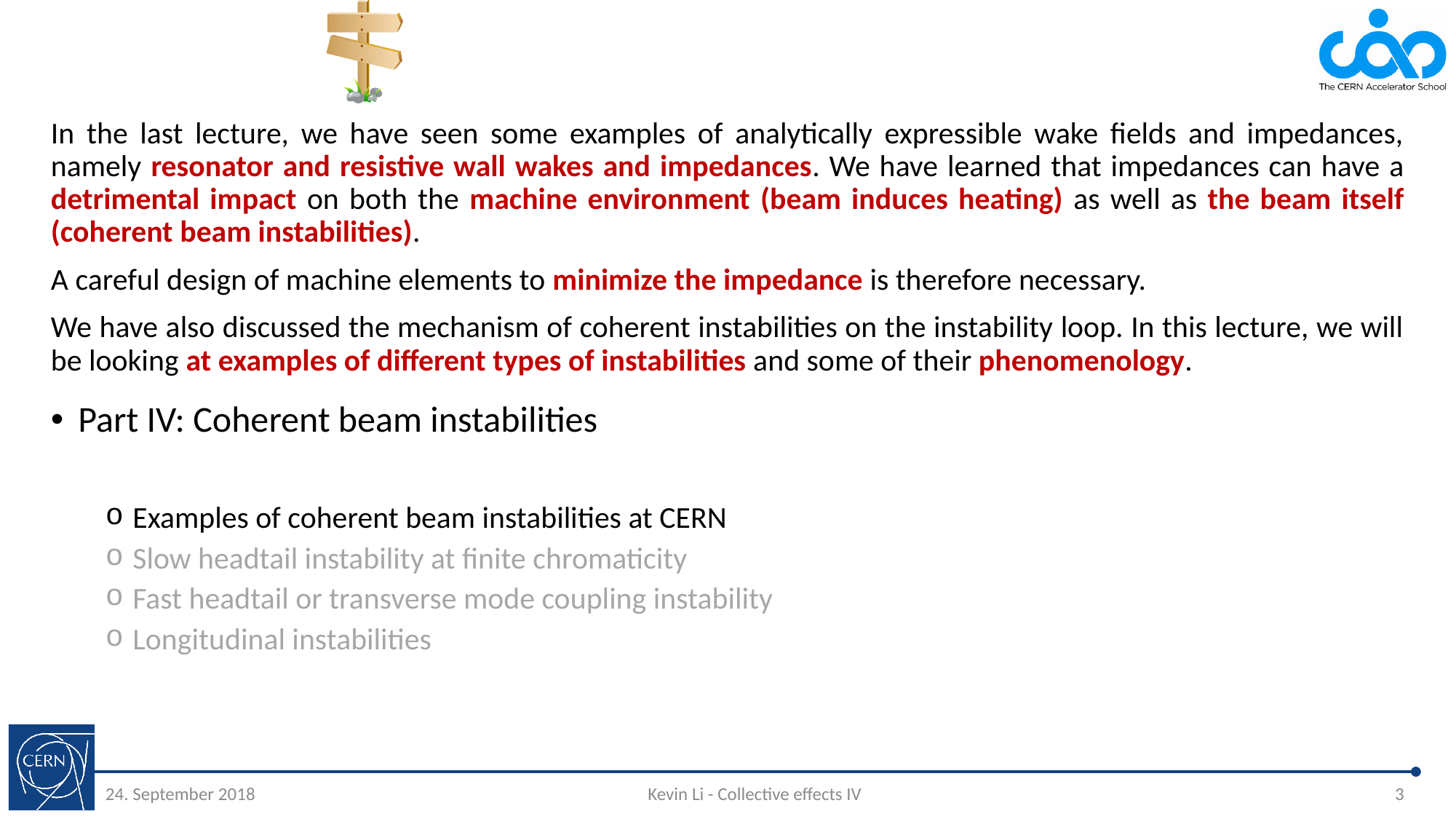

#
In the last lecture, we have seen some examples of analytically expressible wake fields and impedances, namely resonator and resistive wall wakes and impedances. We have learned that impedances can have a detrimental impact on both the machine environment (beam induces heating) as well as the beam itself (coherent beam instabilities).
A careful design of machine elements to minimize the impedance is therefore necessary.
We have also discussed the mechanism of coherent instabilities on the instability loop. In this lecture, we will be looking at examples of different types of instabilities and some of their phenomenology.
Part IV: Coherent beam instabilities

Examples of coherent beam instabilities at CERN
Slow headtail instability at finite chromaticity
Fast headtail or transverse mode coupling instability
Longitudinal instabilities
24. September 2018
Kevin Li - Collective effects IV
3